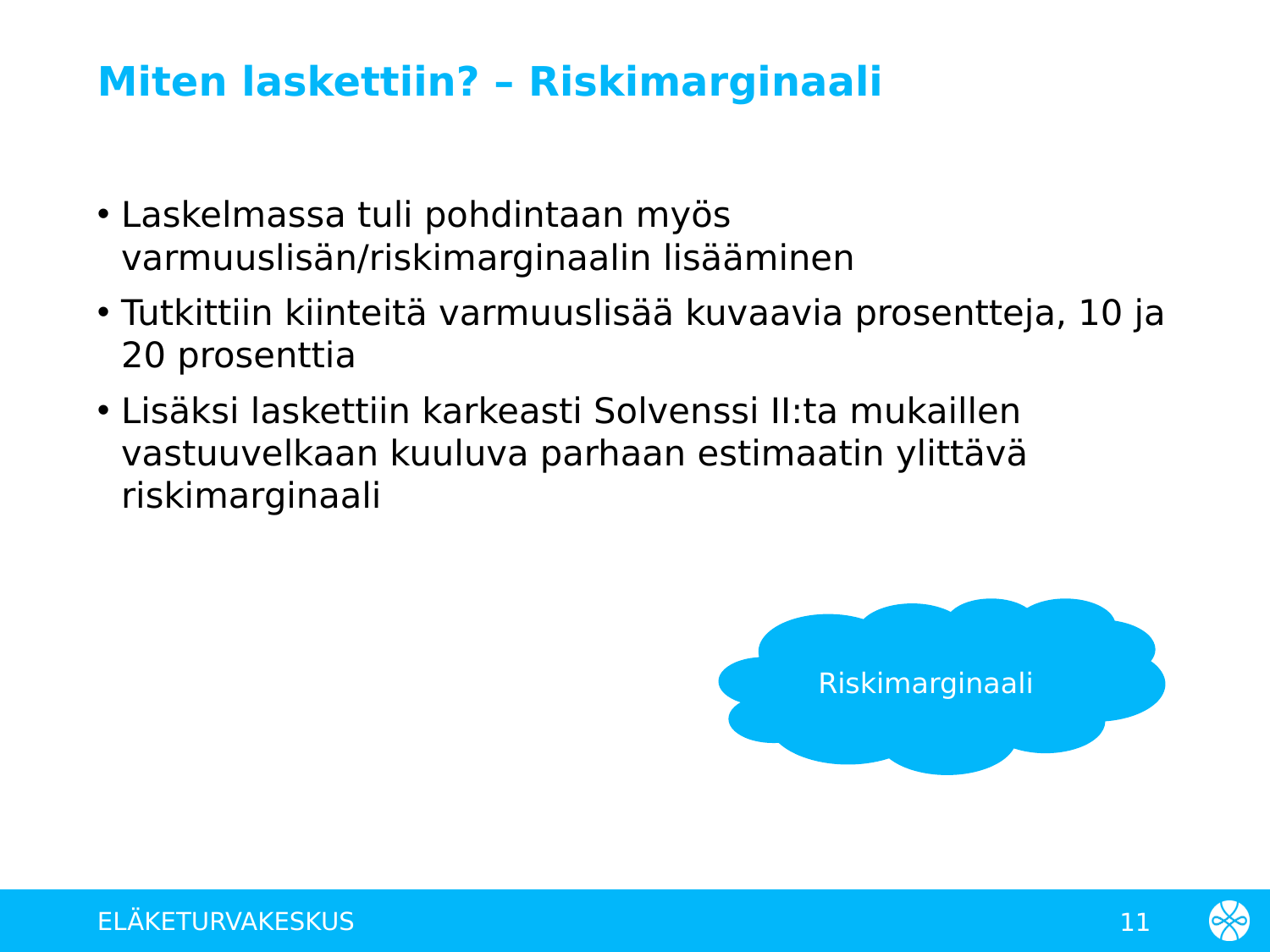

# Miten laskettiin? – Riskimarginaali
Laskelmassa tuli pohdintaan myös varmuuslisän/riskimarginaalin lisääminen
Tutkittiin kiinteitä varmuuslisää kuvaavia prosentteja, 10 ja 20 prosenttia
Lisäksi laskettiin karkeasti Solvenssi II:ta mukaillen vastuuvelkaan kuuluva parhaan estimaatin ylittävä riskimarginaali

Riskimarginaali
ELÄKETURVAKESKUS
11